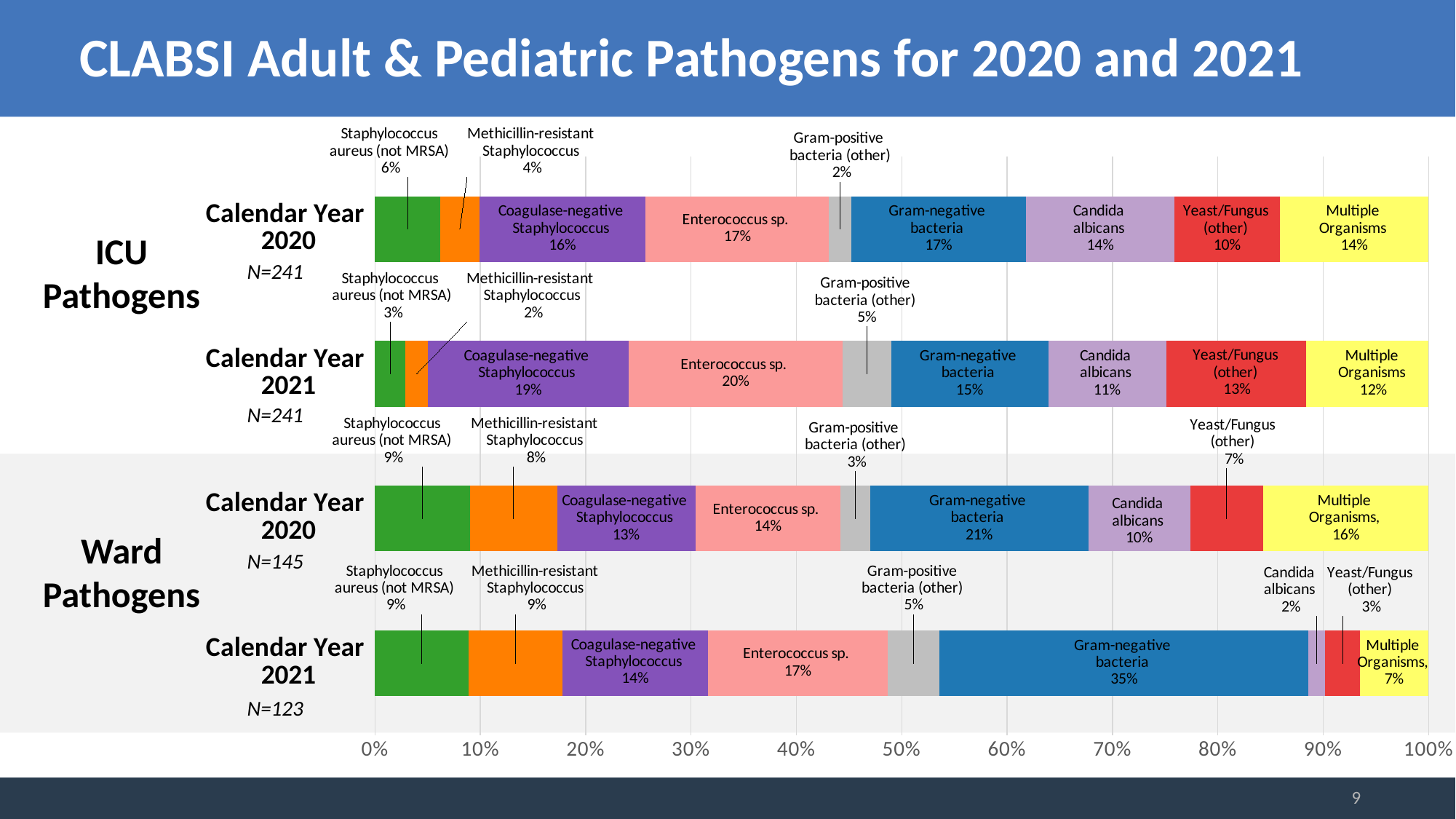

CLABSI Adult & Pediatric Pathogens for 2020 and 2021

### Chart

| Category | Staphylococcus
aureus (not MRSA) | Methicillin-resistant
Staphylococcus | Coagulase-negative
Staphylococcus | Enterococcus sp. | Gram-positive
bacteria (other) |  |  |  | Gram-negative
bacteria | Candida
albicans | Yeast/Fungus
(other) | Multiple
Organisms |  |  |
|---|---|---|---|---|---|---|---|---|---|---|---|---|---|---|
| Calendar Year
2021 | 0.089 | 0.089 | 0.138 | 0.171 | 0.049 | None | None | None | 0.35 | 0.016 | 0.033 | 0.065 | None | None |
| Calendar Year
2020 | 0.09 | 0.083 | 0.131 | 0.138 | 0.028 | None | None | None | 0.207 | 0.097 | 0.069 | 0.159 | None | None |
| Calendar Year
2021 | 0.029 | 0.021 | 0.191 | 0.203 | 0.046 | None | None | None | 0.149 | 0.112 | 0.133 | 0.116 | None | None |
| Calendar Year
2020 | 0.062 | 0.037 | 0.158 | 0.174 | 0.021 | None | None | None | 0.166 | 0.141 | 0.1 | 0.141 | None | None |
ICU Pathogens

N=241

N=241

N=145

N=123

Ward Pathogens
9